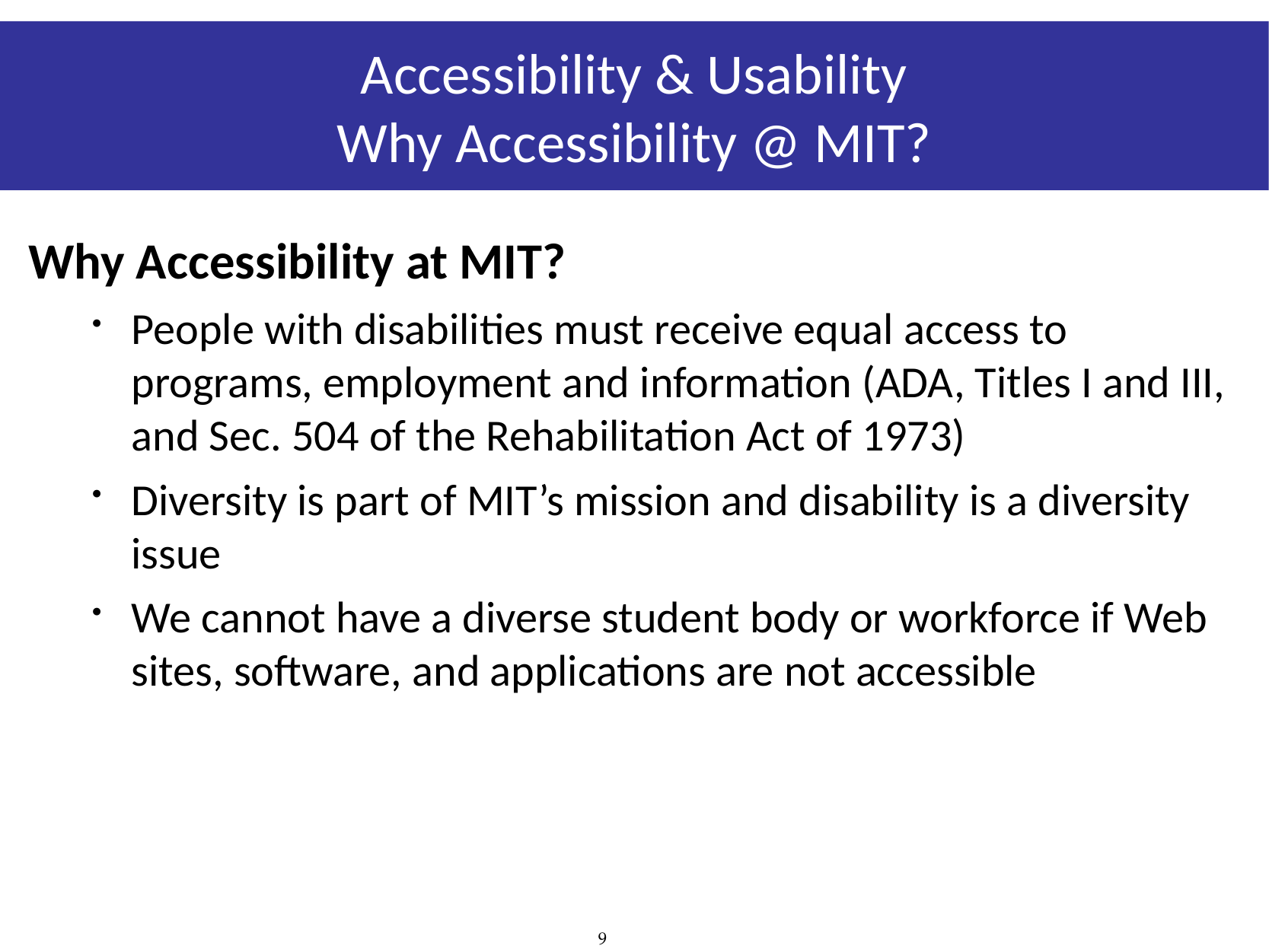

# Accessibility & Usability Why Accessibility @ MIT?
Why Accessibility at MIT?
People with disabilities must receive equal access to programs, employment and information (ADA, Titles I and III, and Sec. 504 of the Rehabilitation Act of 1973)
Diversity is part of MIT’s mission and disability is a diversity issue
We cannot have a diverse student body or workforce if Web sites, software, and applications are not accessible

9